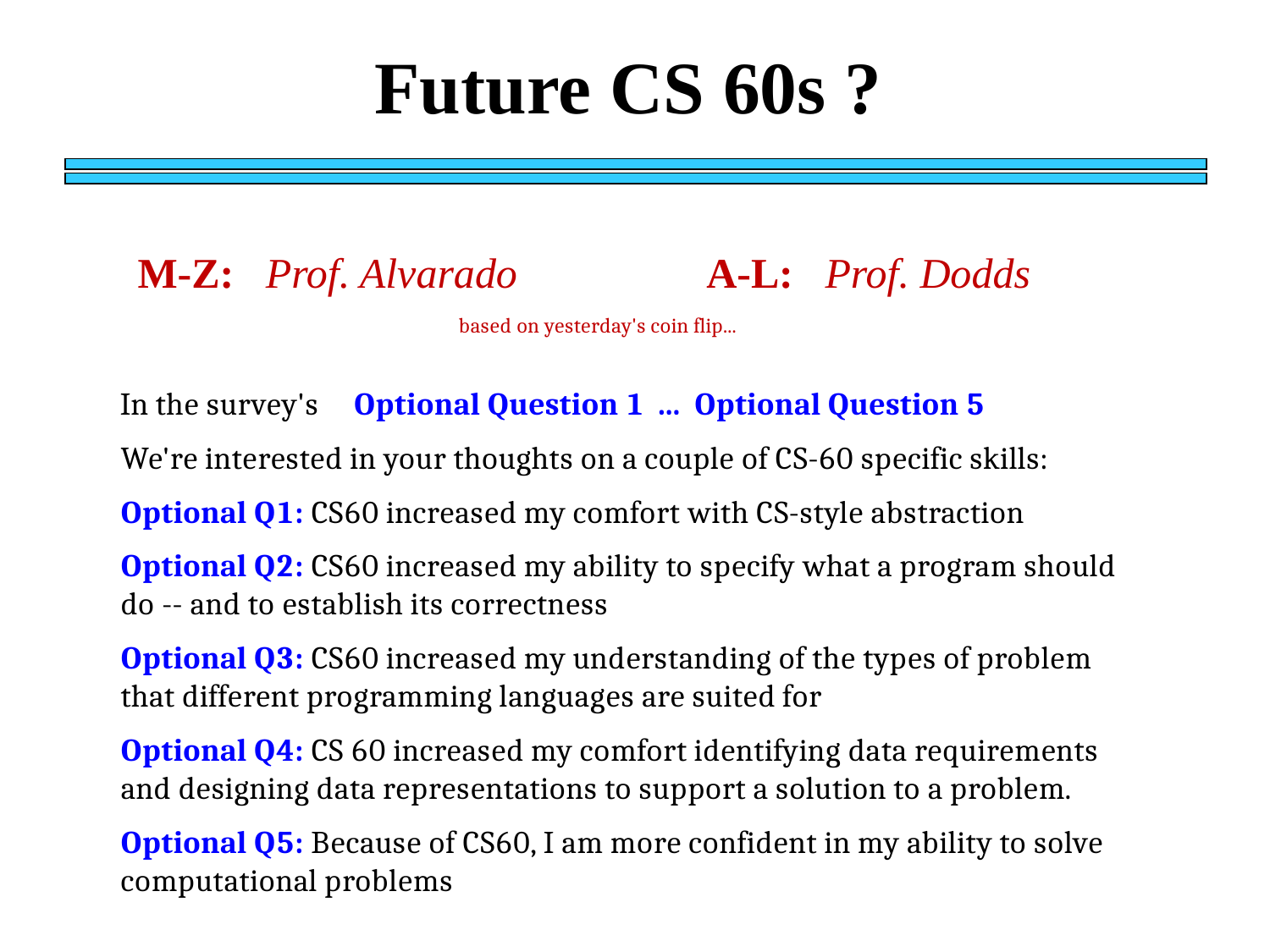

Future CS 60s ?

M-Z:   Prof. Alvarado
A-L:   Prof. Dodds
based on yesterday's coin flip...
In the survey's     Optional Question 1  ...  Optional Question 5
We're interested in your thoughts on a couple of CS-60 specific skills:
Optional Q1: CS60 increased my comfort with CS-style abstraction
Optional Q2: CS60 increased my ability to specify what a program should do -- and to establish its correctness
Optional Q3: CS60 increased my understanding of the types of problem that different programming languages are suited for
Optional Q4: CS 60 increased my comfort identifying data requirements and designing data representations to support a solution to a problem.
Optional Q5: Because of CS60, I am more confident in my ability to solve computational problems